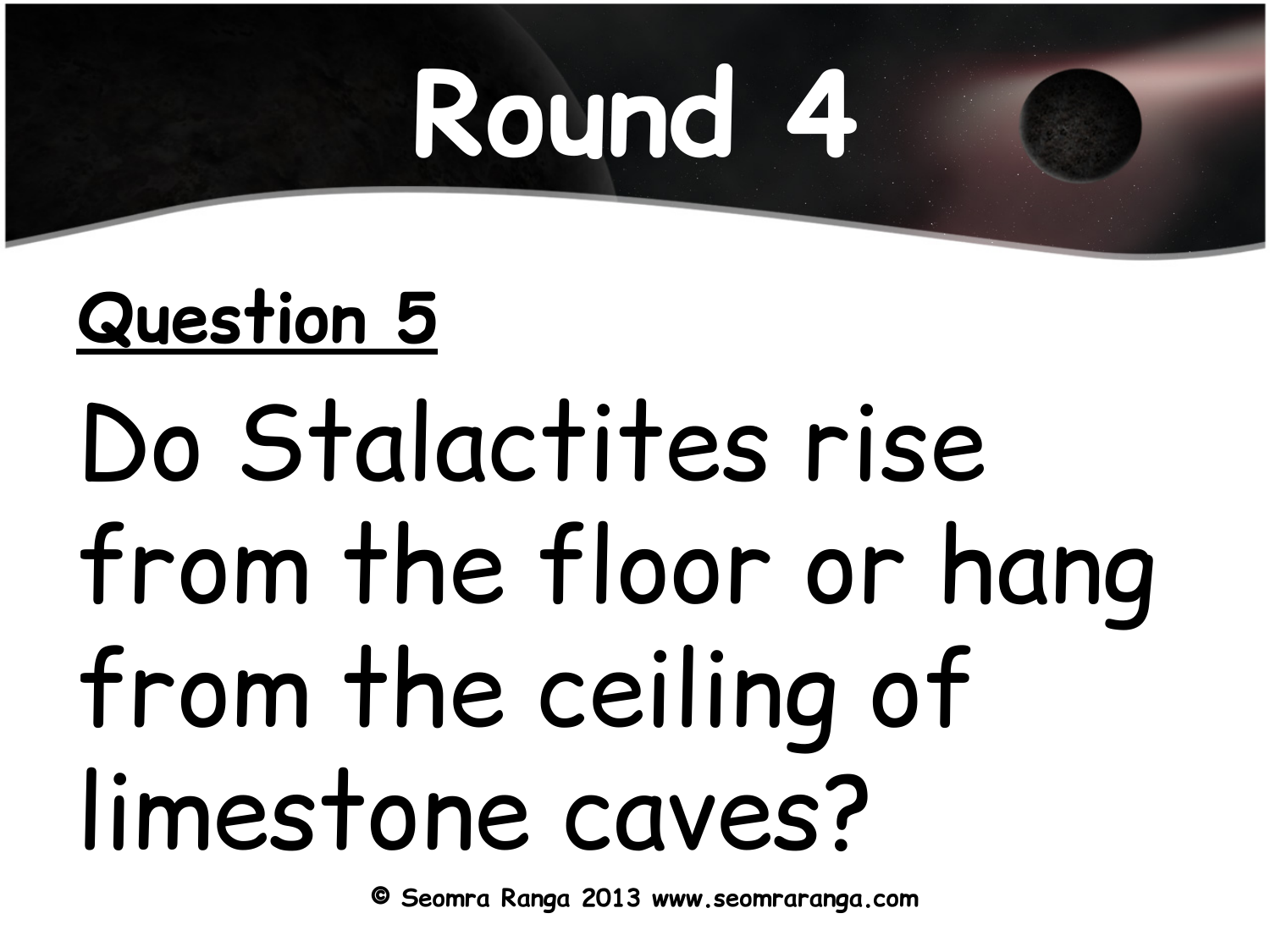

# Round 4
Question 5
Do Stalactites rise from the floor or hang from the ceiling of limestone caves?
© Seomra Ranga 2013 www.seomraranga.com